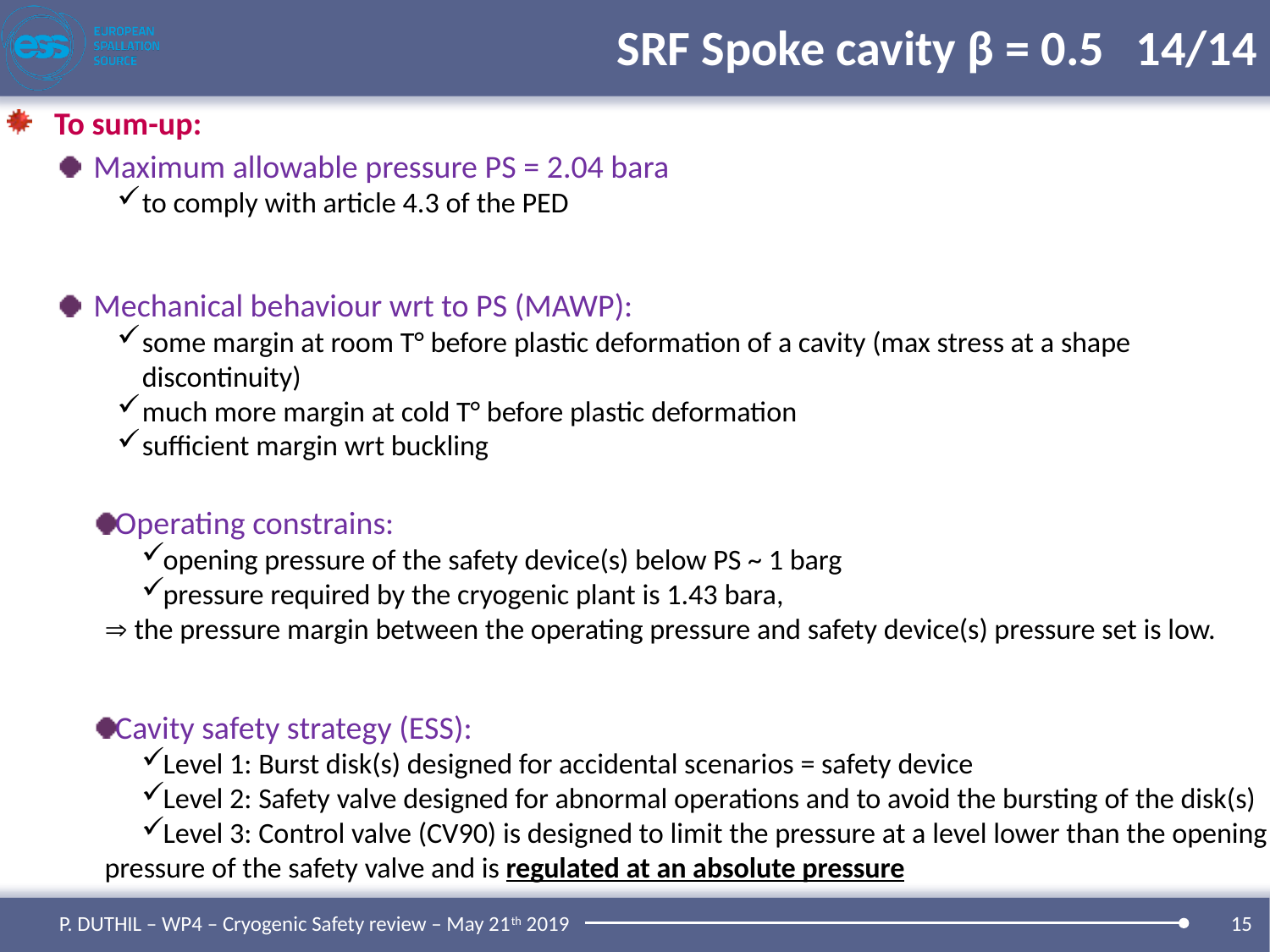

# SRF Spoke cavity β = 0.5	 14/14
To sum-up:
Maximum allowable pressure PS = 2.04 bara
to comply with article 4.3 of the PED

Mechanical behaviour wrt to PS (MAWP):
some margin at room T° before plastic deformation of a cavity (max stress at a shape discontinuity)
much more margin at cold T° before plastic deformation
sufficient margin wrt buckling

Operating constrains:
opening pressure of the safety device(s) below PS ~ 1 barg
pressure required by the cryogenic plant is 1.43 bara,
⇒ the pressure margin between the operating pressure and safety device(s) pressure set is low.

Cavity safety strategy (ESS):
Level 1: Burst disk(s) designed for accidental scenarios = safety device
Level 2: Safety valve designed for abnormal operations and to avoid the bursting of the disk(s)
Level 3: Control valve (CV90) is designed to limit the pressure at a level lower than the opening pressure of the safety valve and is regulated at an absolute pressure